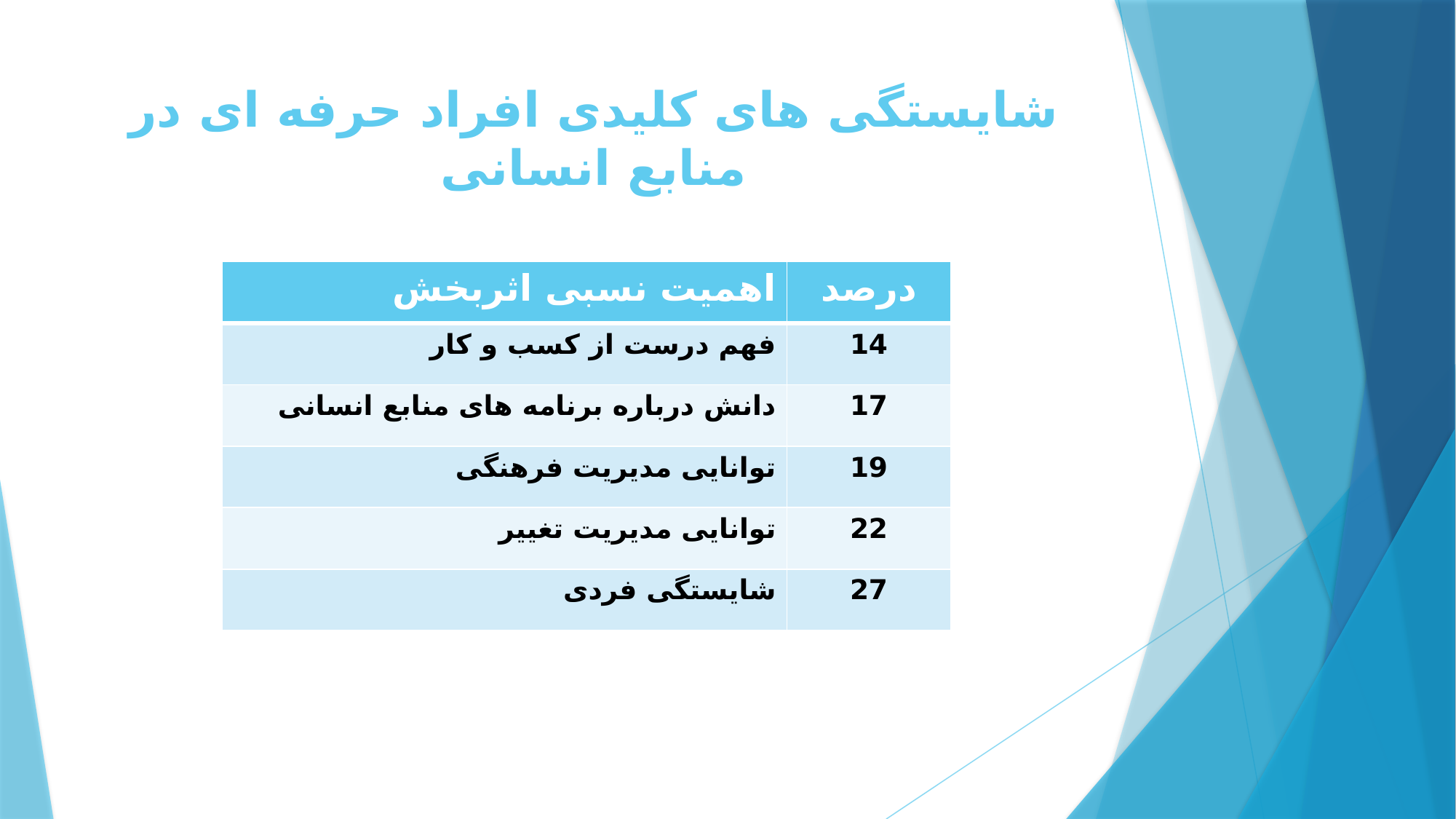

# شایستگی های کلیدی افراد حرفه ای در منابع انسانی
| اهمیت نسبی اثربخش | درصد |
| --- | --- |
| فهم درست از کسب و کار | 14 |
| دانش درباره برنامه های منابع انسانی | 17 |
| توانایی مدیریت فرهنگی | 19 |
| توانایی مدیریت تغییر | 22 |
| شایستگی فردی | 27 |